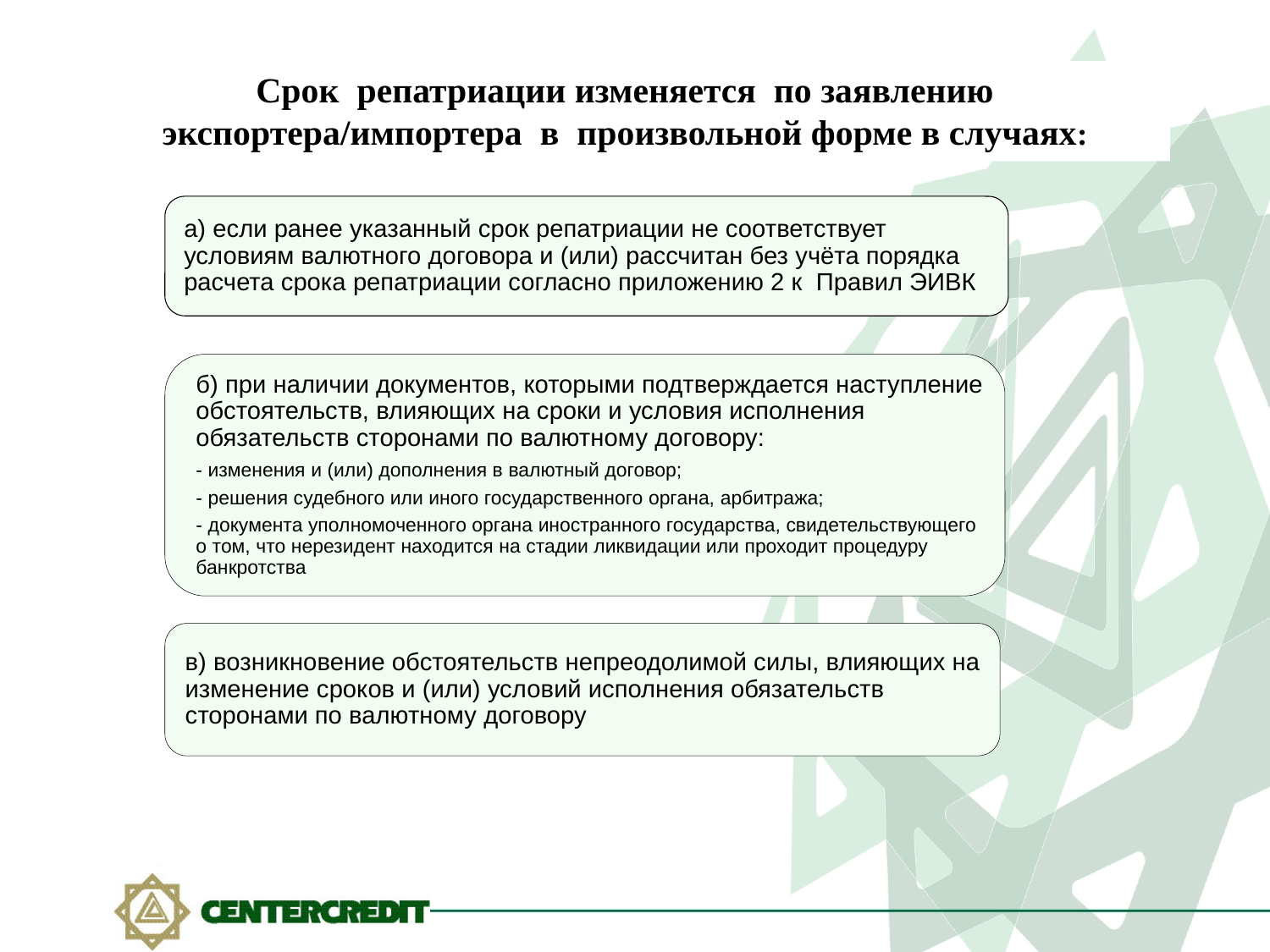

Срок  репатриации изменяется  по заявлению экспортера/импортера  в  произвольной форме в случаях:

а) если ранее указанный срок репатриации не соответствует условиям валютного договора и (или) рассчитан без учёта порядка расчета срока репатриации согласно приложению 2 к  Правил ЭИВК
б) при наличии документов, которыми подтверждается наступление обстоятельств, влияющих на сроки и условия исполнения обязательств сторонами по валютному договору:
- изменения и (или) дополнения в валютный договор;
- решения судебного или иного государственного органа, арбитража;
- документа уполномоченного органа иностранного государства, свидетельствующего о том, что нерезидент находится на стадии ликвидации или проходит процедуру банкротства

в) возникновение обстоятельств непреодолимой силы, влияющих на изменение сроков и (или) условий исполнения обязательств сторонами по валютному договору